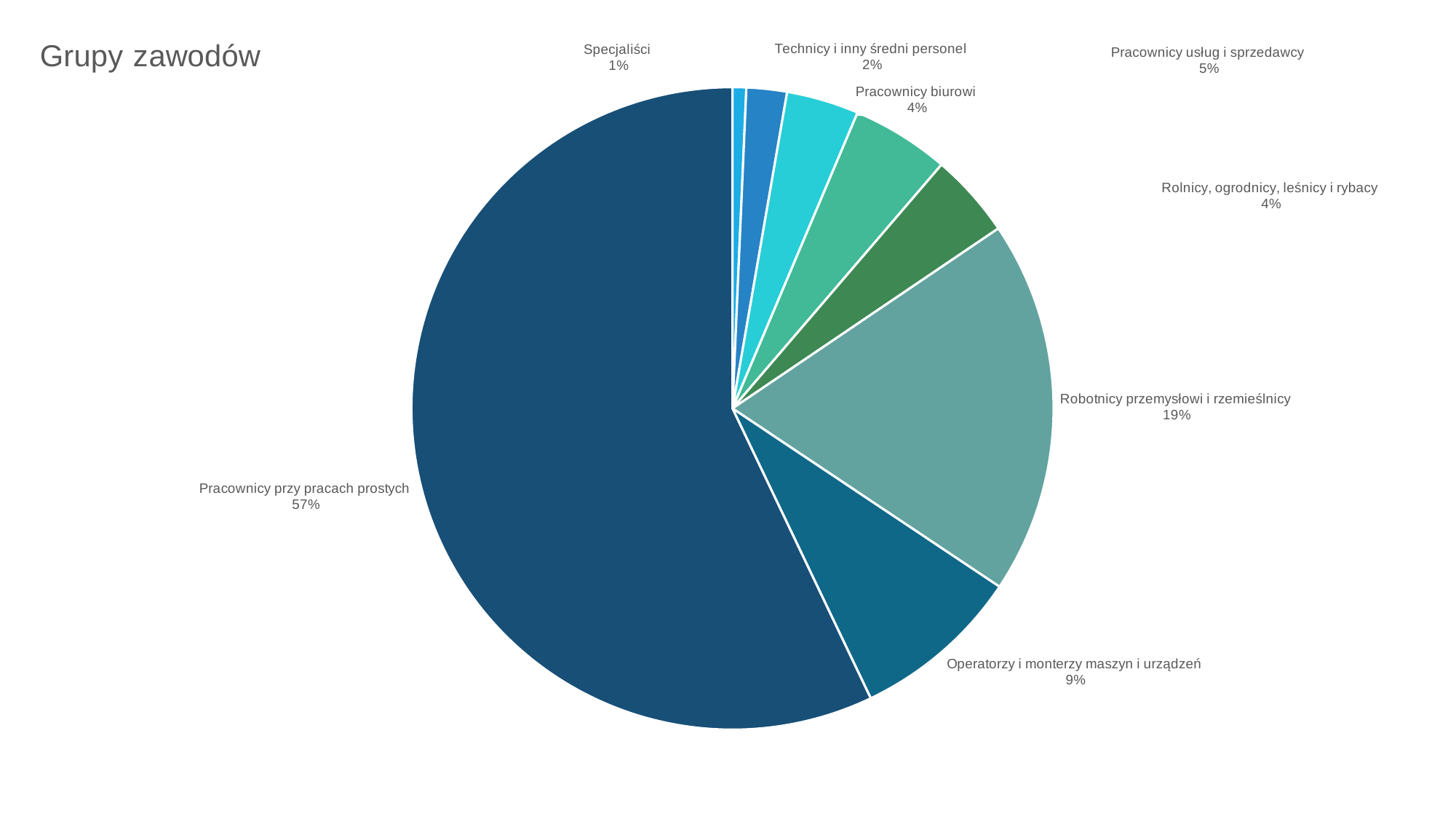

### Chart: Grupy zawodów

| Category |  |
|---|---|
| Specjaliści  | 9071.0 |
| Technicy i inny średni personel  | 26746.0 |
| Pracownicy biurowi  | 47838.0 |
| Pracownicy usług i sprzedawcy  | 64529.0 |
| Rolnicy, ogrodnicy, leśnicy i rybacy  | 55783.0 |
| Robotnicy przemysłowi i rzemieślnicy  | 247301.0 |
| Operatorzy i monterzy maszyn i urządzeń  | 112199.0 |
| Pracownicy przy pracach prostych  | 749575.0 |